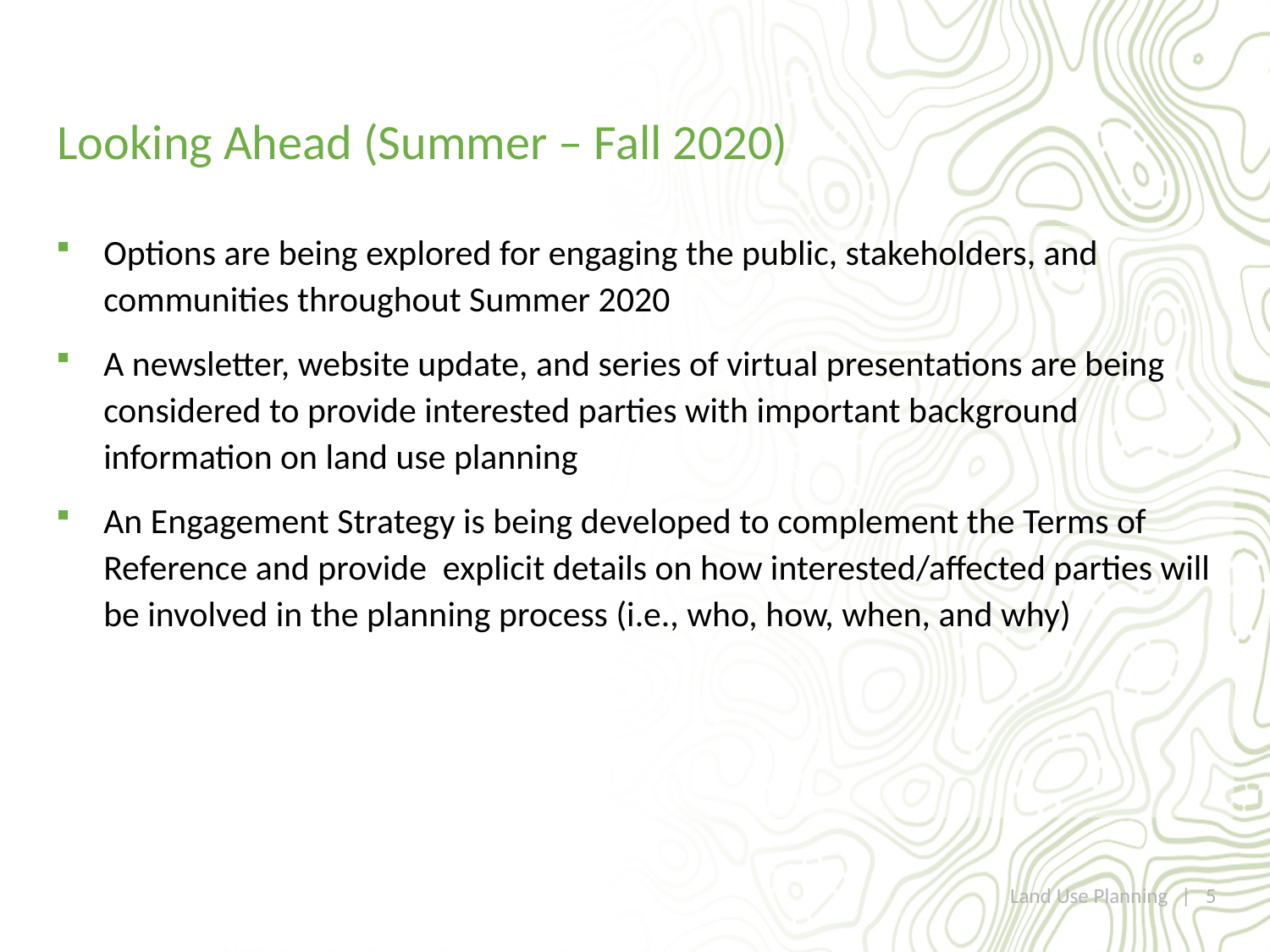

# Looking Ahead (Summer – Fall 2020)
Options are being explored for engaging the public, stakeholders, and communities throughout Summer 2020
A newsletter, website update, and series of virtual presentations are being considered to provide interested parties with important background information on land use planning
An Engagement Strategy is being developed to complement the Terms of Reference and provide  explicit details on how interested/affected parties will be involved in the planning process (i.e., who, how, when, and why)

Land Use Planning
|   5